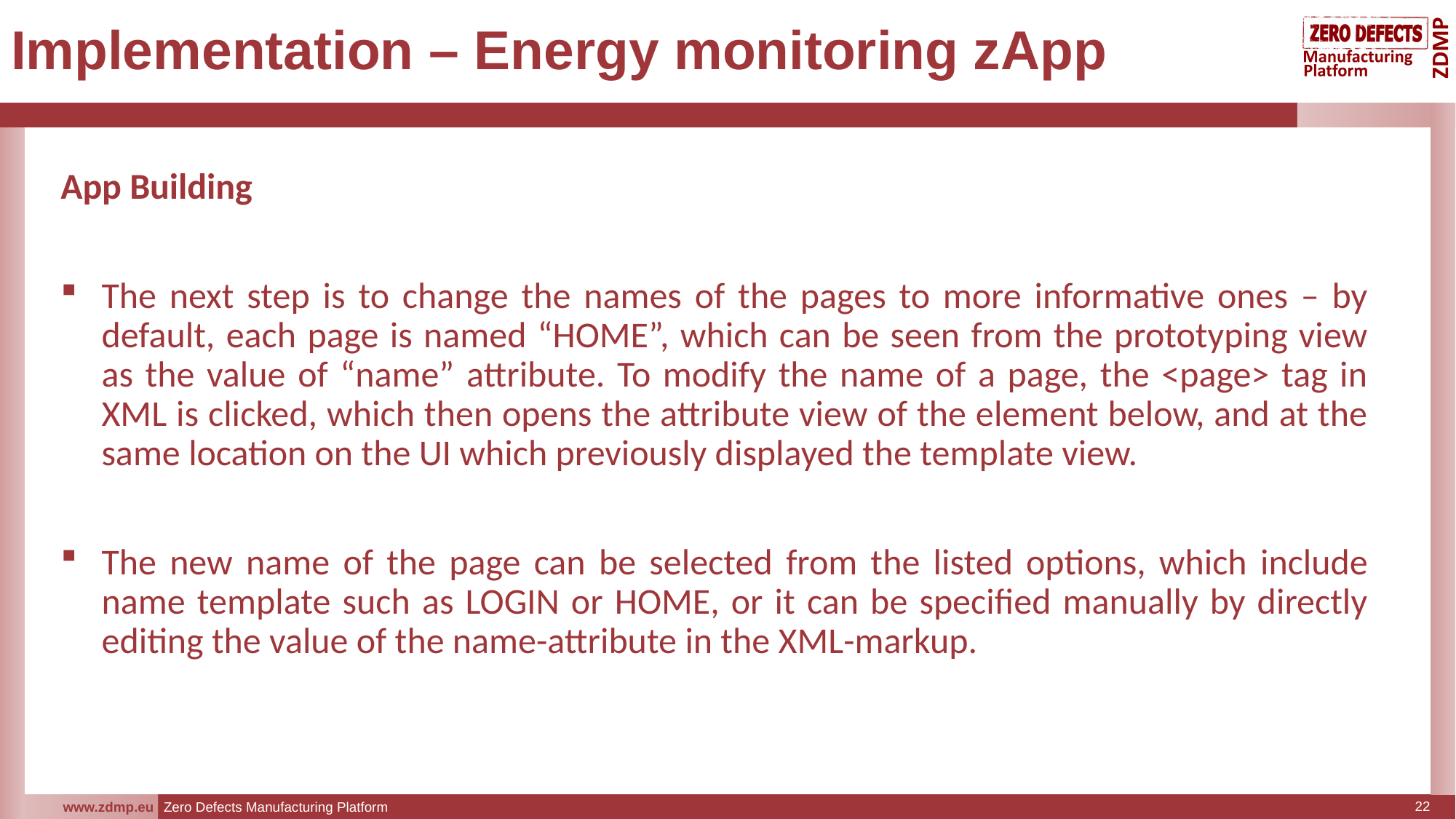

# Implementation – Energy monitoring zApp
App Building

The next step is to change the names of the pages to more informative ones – by default, each page is named “HOME”, which can be seen from the prototyping view as the value of “name” attribute. To modify the name of a page, the <page> tag in XML is clicked, which then opens the attribute view of the element below, and at the same location on the UI which previously displayed the template view.

The new name of the page can be selected from the listed options, which include name template such as LOGIN or HOME, or it can be specified manually by directly editing the value of the name-attribute in the XML-markup.
22